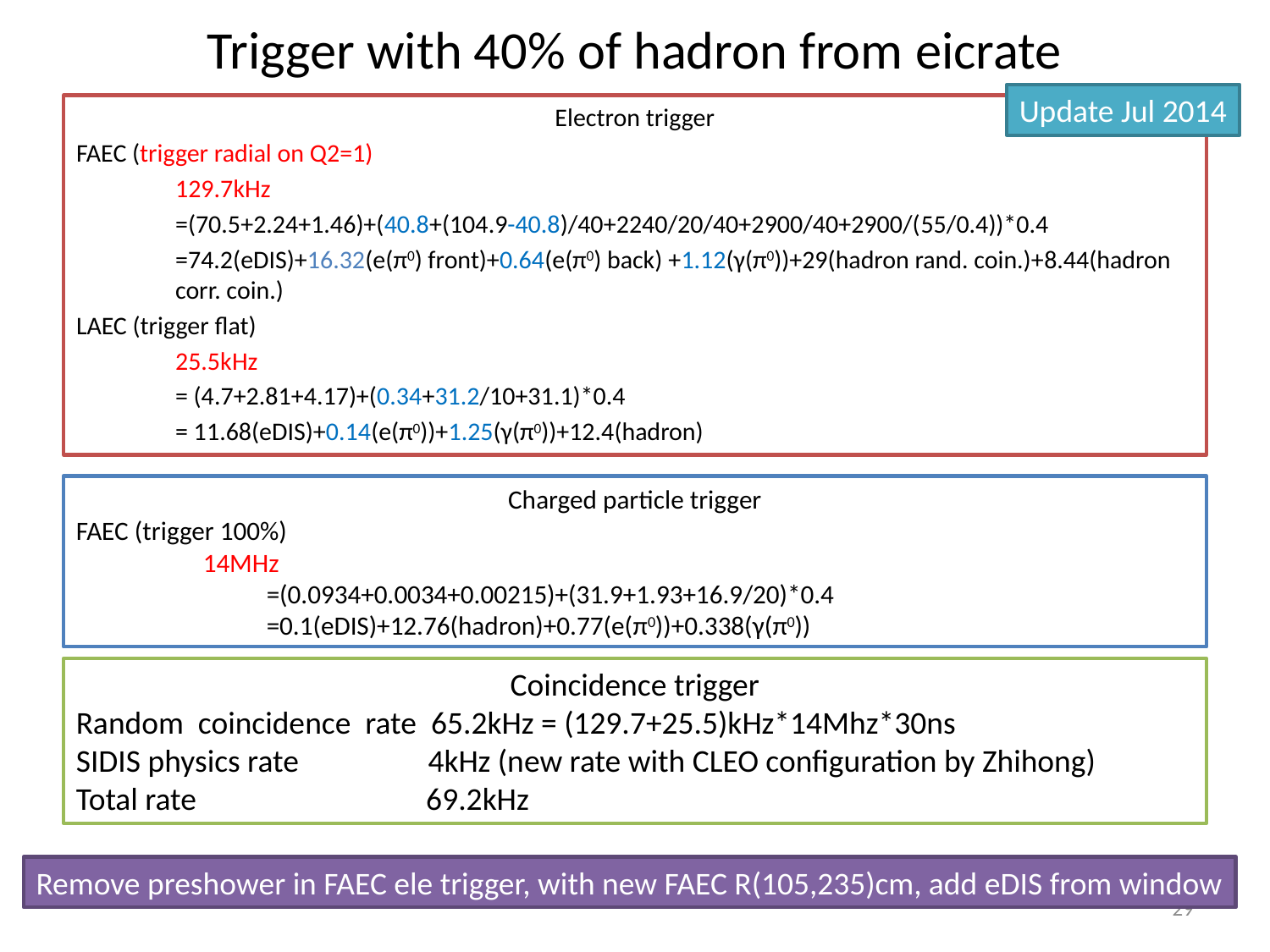

# Trigger with 40% of hadron from eicrate
Update Jul 2014
Electron trigger
FAEC (trigger radial on Q2=1)
	129.7kHz
	=(70.5+2.24+1.46)+(40.8+(104.9-40.8)/40+2240/20/40+2900/40+2900/(55/0.4))*0.4
	=74.2(eDIS)+16.32(e(π0) front)+0.64(e(π0) back) +1.12(γ(π0))+29(hadron rand. coin.)+8.44(hadron corr. coin.)
LAEC (trigger flat)
	25.5kHz
	= (4.7+2.81+4.17)+(0.34+31.2/10+31.1)*0.4
	= 11.68(eDIS)+0.14(e(π0))+1.25(γ(π0))+12.4(hadron)

Charged particle trigger
FAEC (trigger 100%)
	14MHz
	=(0.0934+0.0034+0.00215)+(31.9+1.93+16.9/20)*0.4
	=0.1(eDIS)+12.76(hadron)+0.77(e(π0))+0.338(γ(π0))
Coincidence trigger
Random  coincidence  rate  65.2kHz = (129.7+25.5)kHz*14Mhz*30ns
SIDIS physics rate                  4kHz (new rate with CLEO configuration by Zhihong)
Total rate                                69.2kHz
Remove preshower in FAEC ele trigger, with new FAEC R(105,235)cm, add eDIS from window
29